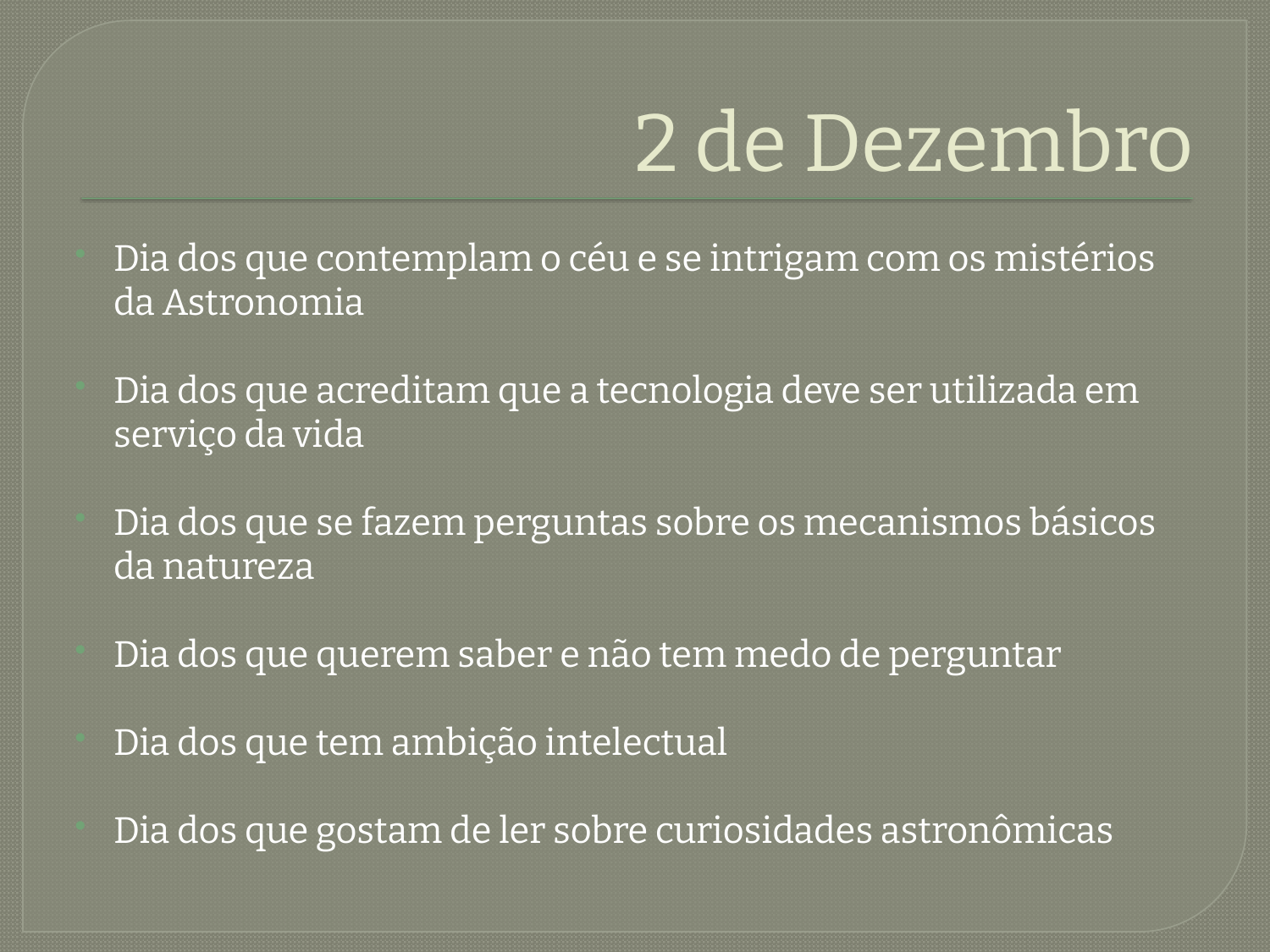

# 2 de Dezembro
Dia dos que contemplam o céu e se intrigam com os mistérios da Astronomia

Dia dos que acreditam que a tecnologia deve ser utilizada em serviço da vida

Dia dos que se fazem perguntas sobre os mecanismos básicos da natureza

Dia dos que querem saber e não tem medo de perguntar

Dia dos que tem ambição intelectual

Dia dos que gostam de ler sobre curiosidades astronômicas